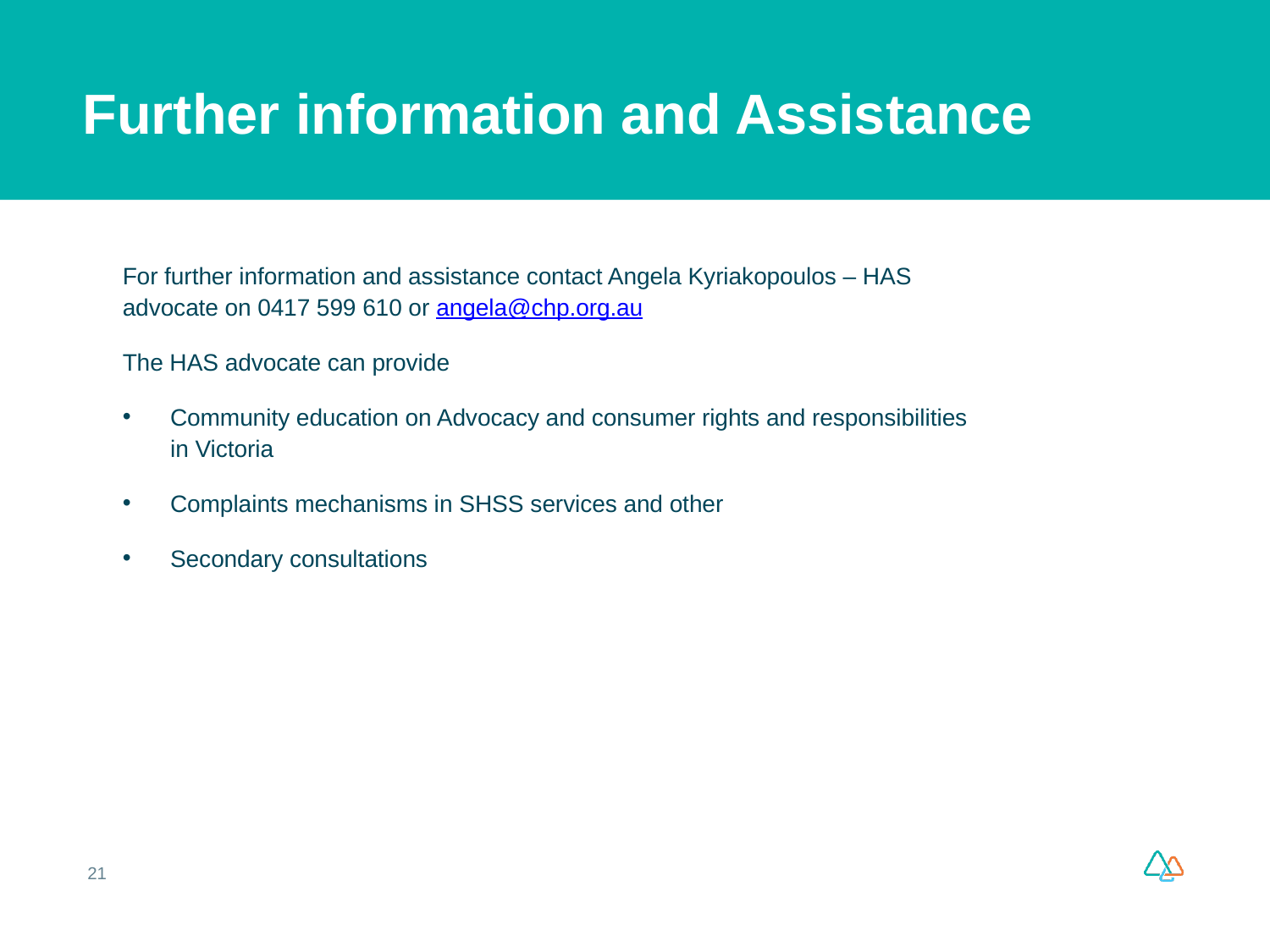

# Further information and Assistance
For further information and assistance contact Angela Kyriakopoulos – HAS advocate on 0417 599 610 or angela@chp.org.au
The HAS advocate can provide
Community education on Advocacy and consumer rights and responsibilities in Victoria
Complaints mechanisms in SHSS services and other
Secondary consultations

21